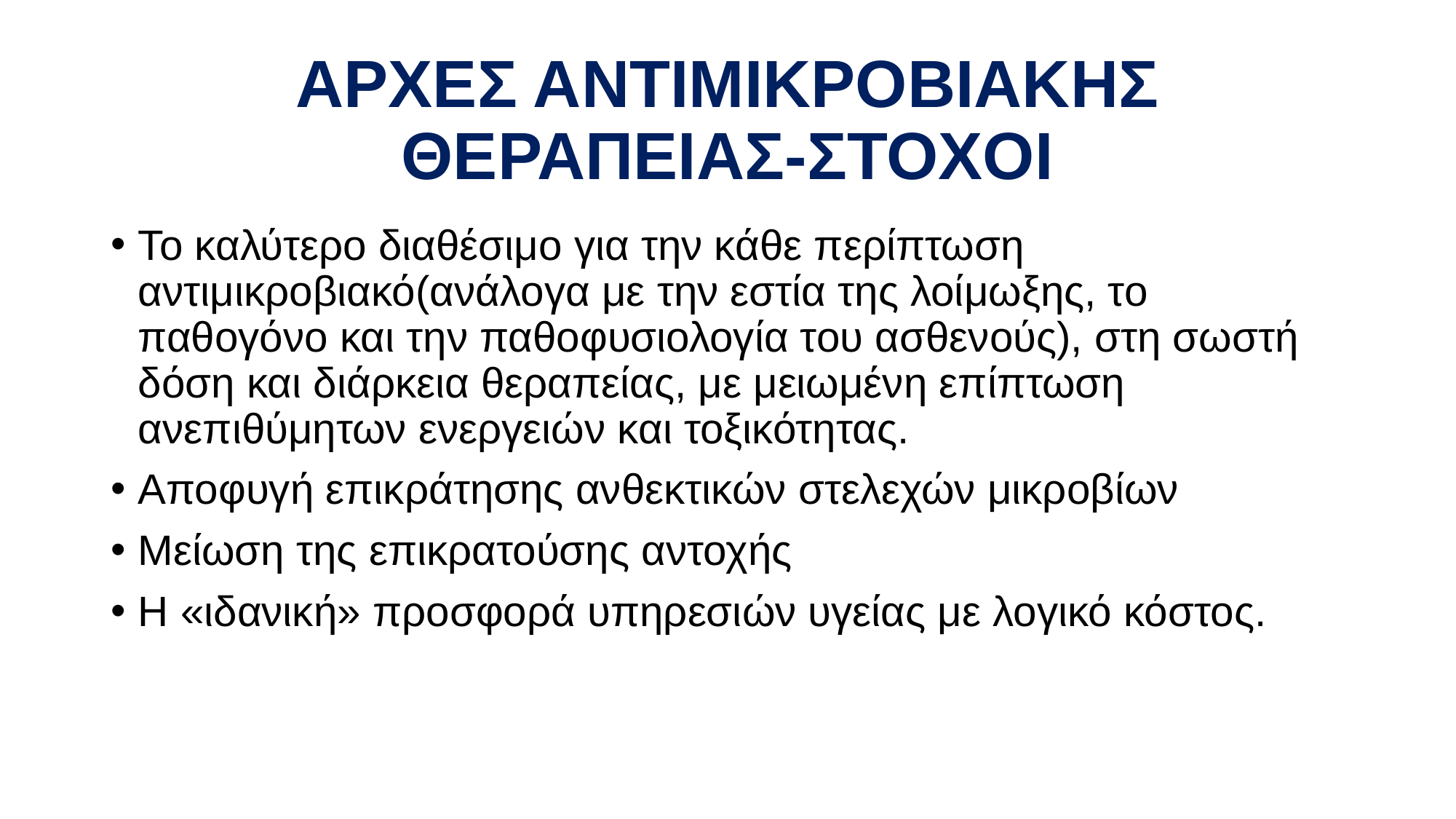

# ΑΡΧΕΣ ΑΝΤΙΜΙΚΡΟΒΙΑΚΗΣ ΘΕΡΑΠΕΙΑΣ-ΣΤΟΧΟΙ
Το καλύτερο διαθέσιμο για την κάθε περίπτωση αντιμικροβιακό(ανάλογα με την εστία της λοίμωξης, το παθογόνο και την παθοφυσιολογία του ασθενούς), στη σωστή δόση και διάρκεια θεραπείας, με μειωμένη επίπτωση ανεπιθύμητων ενεργειών και τοξικότητας.
Αποφυγή επικράτησης ανθεκτικών στελεχών μικροβίων
Μείωση της επικρατούσης αντοχής
Η «ιδανική» προσφορά υπηρεσιών υγείας με λογικό κόστος.